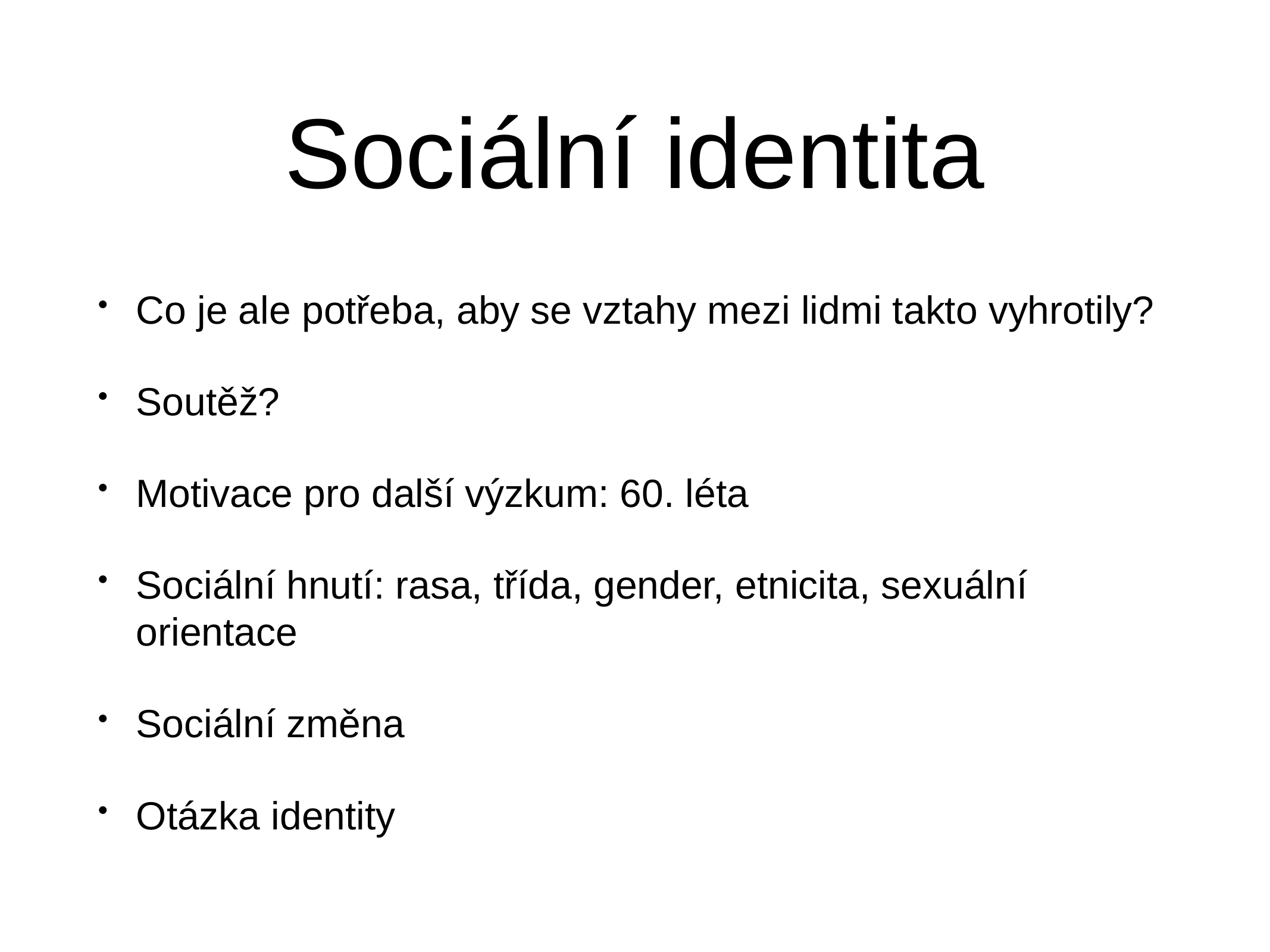

# Sociální identita
Co je ale potřeba, aby se vztahy mezi lidmi takto vyhrotily?
Soutěž?
Motivace pro další výzkum: 60. léta
Sociální hnutí: rasa, třída, gender, etnicita, sexuální orientace
Sociální změna
Otázka identity